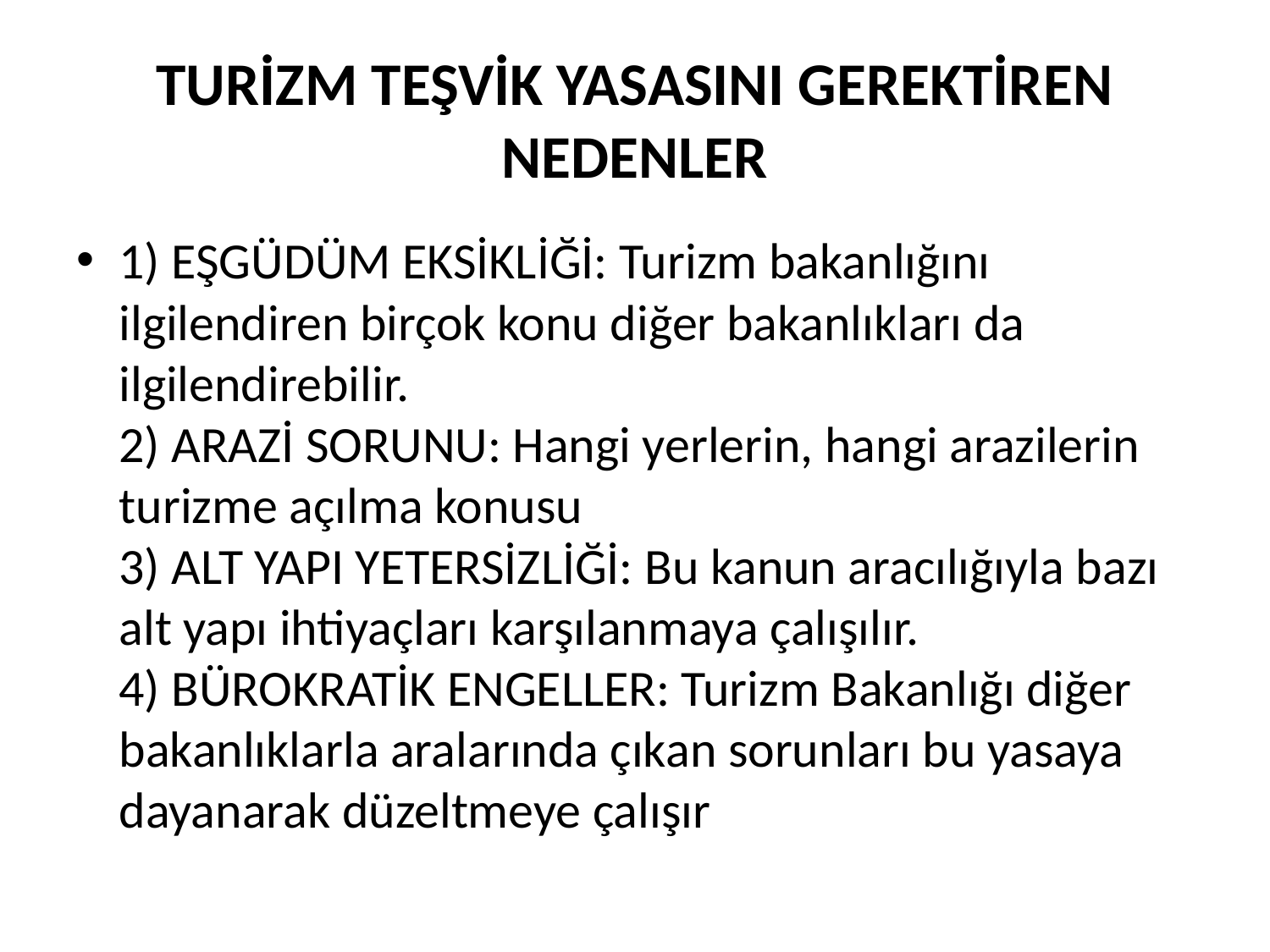

# TURİZM TEŞVİK YASASINI GEREKTİREN NEDENLER
1) EŞGÜDÜM EKSİKLİĞİ: Turizm bakanlığını ilgilendiren birçok konu diğer bakanlıkları da ilgilendirebilir.
2) ARAZİ SORUNU: Hangi yerlerin, hangi arazilerin turizme açılma konusu
3) ALT YAPI YETERSİZLİĞİ: Bu kanun aracılığıyla bazı alt yapı ihtiyaçları karşılanmaya çalışılır.
4) BÜROKRATİK ENGELLER: Turizm Bakanlığı diğer bakanlıklarla aralarında çıkan sorunları bu yasaya dayanarak düzeltmeye çalışır